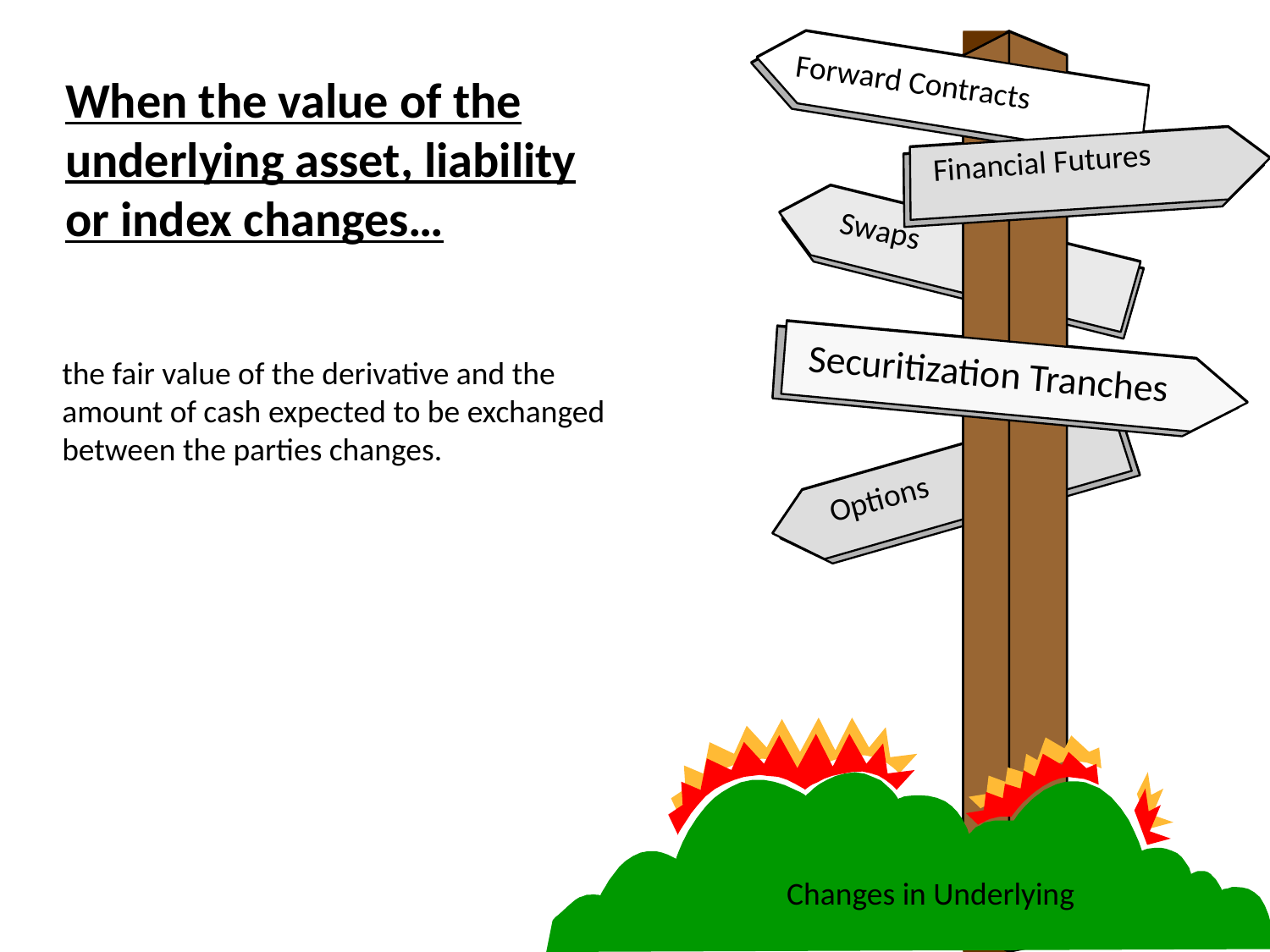

When the value of the underlying asset, liability or index changes…

Forward Contracts

Financial Futures

Swaps

Securitization Tranches

Options

Forward Contracts

Financial Futures

Swaps

Securitization Tranches

Options

the fair value of the derivative and the amount of cash expected to be exchanged between the parties changes.

Changes in Underlying